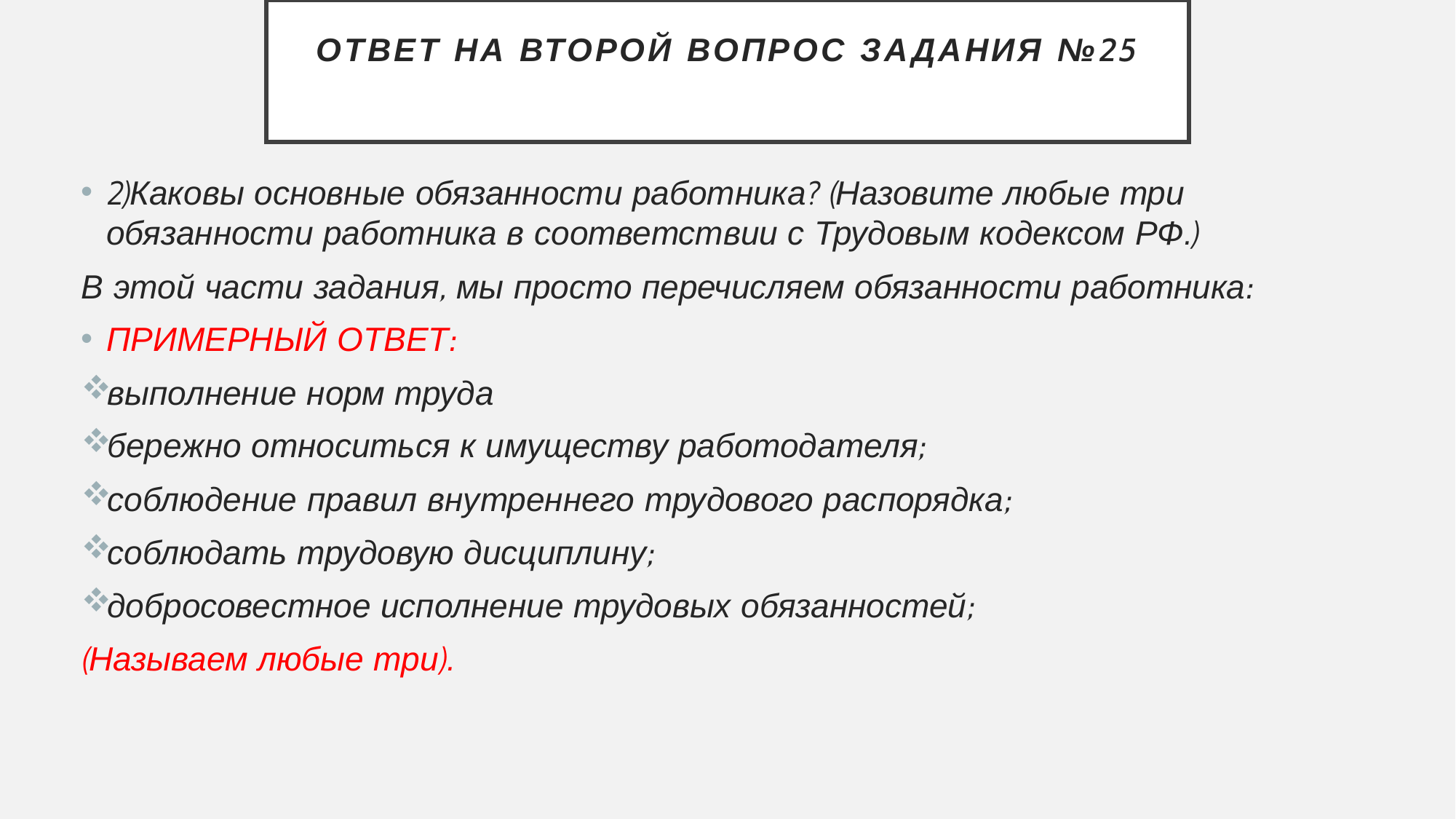

# ОТВЕТ НА ВТОРОЙ ВОПРОС ЗАДАНИЯ №25
2)Каковы основные обязанности работника? (Назовите любые три обязанности работника в соответствии с Трудовым кодексом РФ.)
В этой части задания, мы просто перечисляем обязанности работника:
ПРИМЕРНЫЙ ОТВЕТ:
выполнение норм труда
бережно относиться к имуществу работодателя;
соблюдение правил внутреннего трудового распорядка;
соблюдать трудовую дисциплину;
добросовестное исполнение трудовых обязанностей;
(Называем любые три).